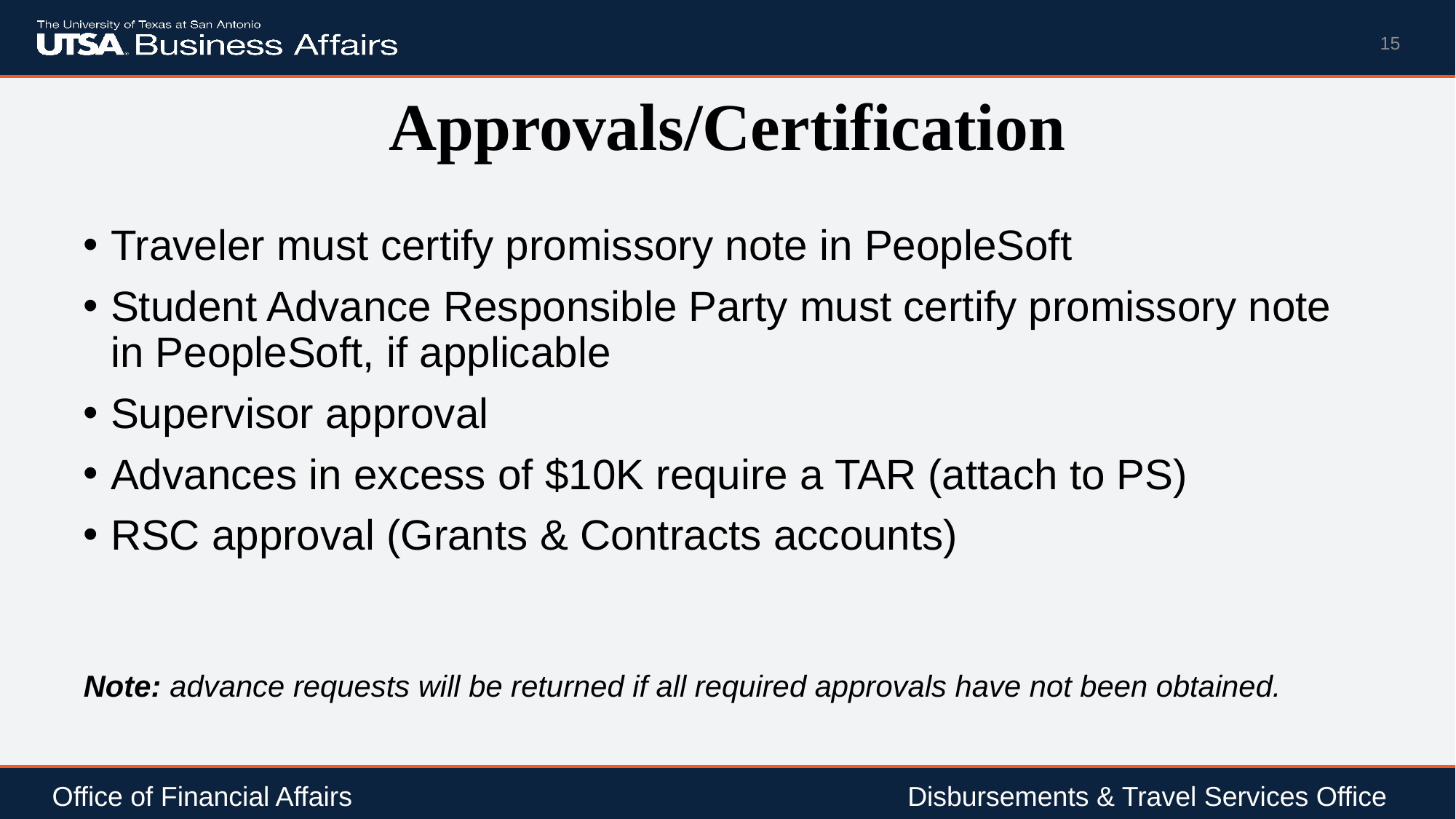

15
# Approvals/Certification
Traveler must certify promissory note in PeopleSoft
Student Advance Responsible Party must certify promissory note in PeopleSoft, if applicable
Supervisor approval
Advances in excess of $10K require a TAR (attach to PS)
RSC approval (Grants & Contracts accounts)

Note: advance requests will be returned if all required approvals have not been obtained.

Office of Financial Affairs				   	            Disbursements & Travel Services Office